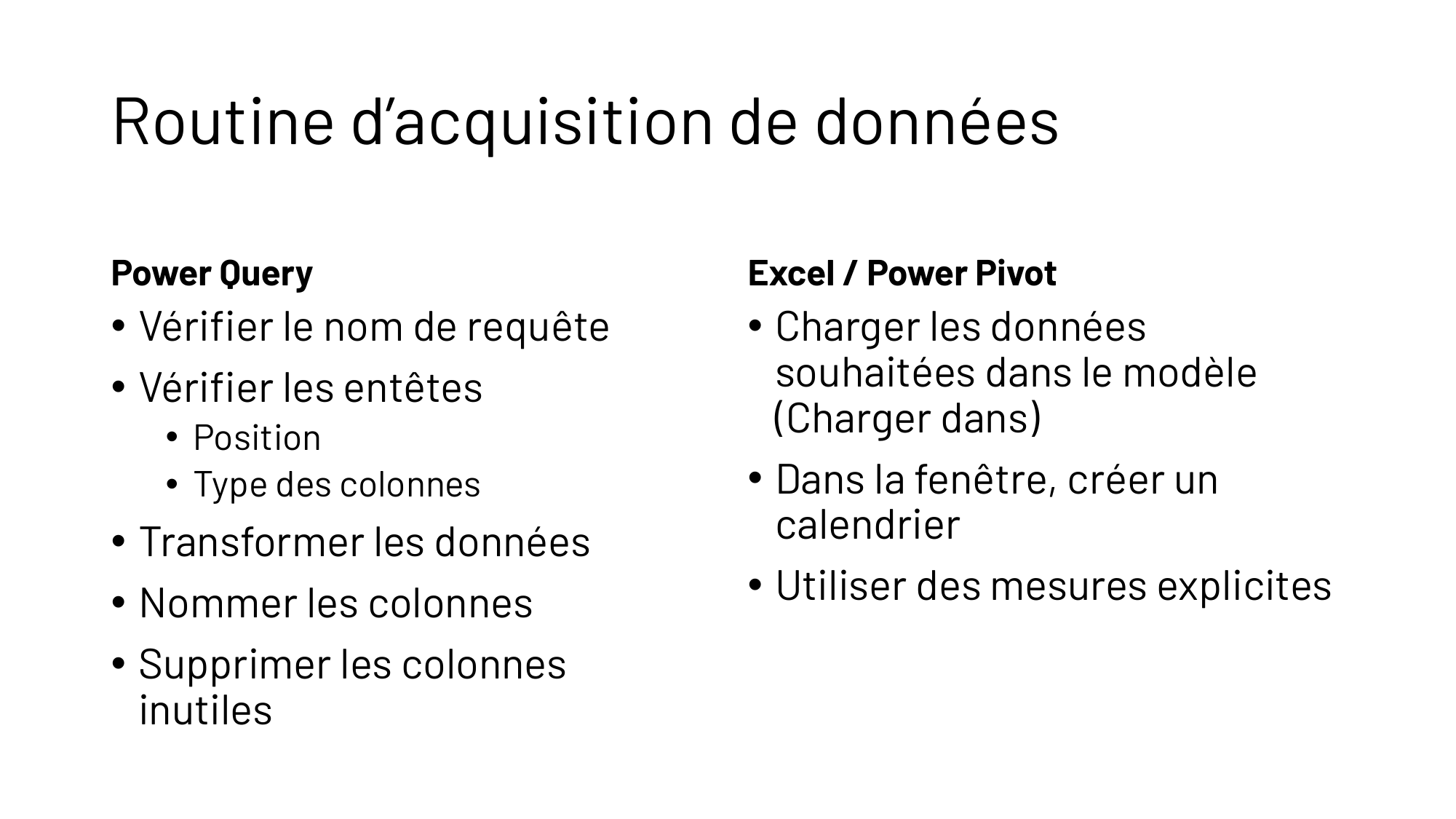

# Routine d’acquisition de données
Power Query
Excel / Power Pivot
Vérifier le nom de requête
Vérifier les entêtes
Position
Type des colonnes
Transformer les données
Nommer les colonnes
Supprimer les colonnes inutiles
Charger les données souhaitées dans le modèle (Charger dans)
Dans la fenêtre, créer un calendrier
Utiliser des mesures explicites